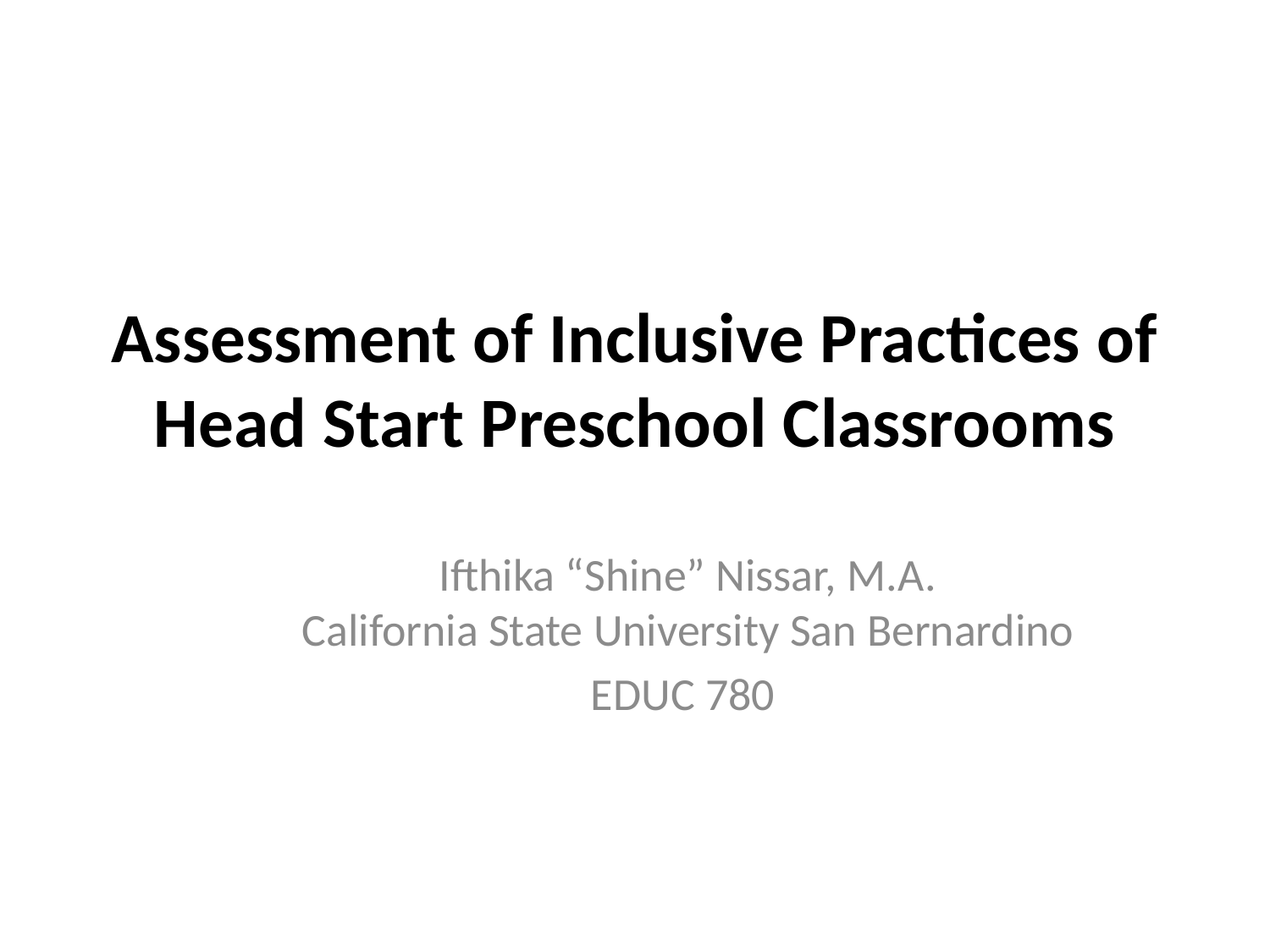

# Assessment of Inclusive Practices of Head Start Preschool Classrooms
Ifthika “Shine” Nissar, M.A.
California State University San Bernardino
EDUC 780